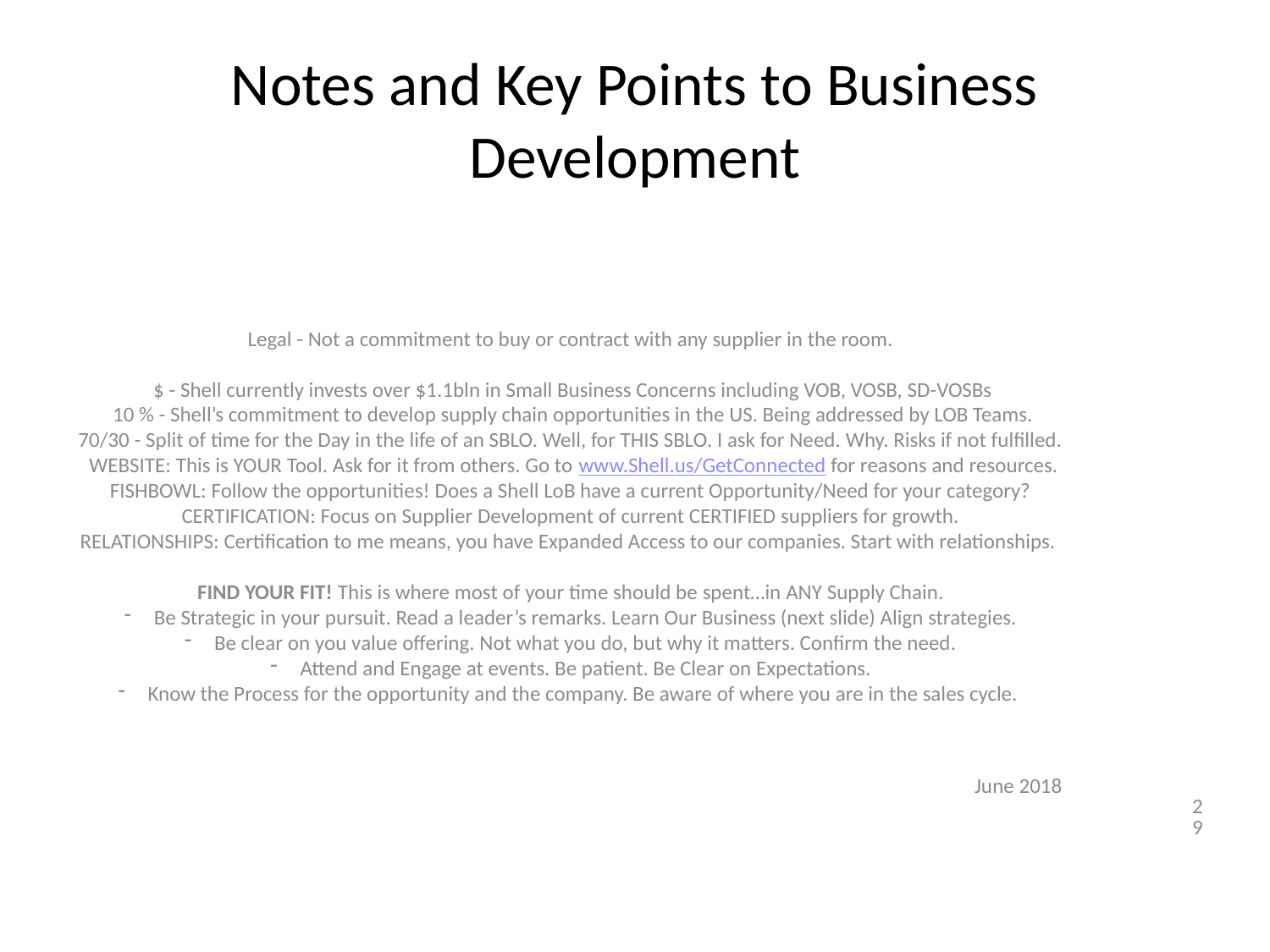

# Notes and Key Points to Business Development
Legal - Not a commitment to buy or contract with any supplier in the room.

$ - Shell currently invests over $1.1bln in Small Business Concerns including VOB, VOSB, SD-VOSBs
10 % - Shell’s commitment to develop supply chain opportunities in the US. Being addressed by LOB Teams.
70/30 - Split of time for the Day in the life of an SBLO. Well, for THIS SBLO. I ask for Need. Why. Risks if not fulfilled.
WEBSITE: This is YOUR Tool. Ask for it from others. Go to www.Shell.us/GetConnected for reasons and resources.
FISHBOWL: Follow the opportunities! Does a Shell LoB have a current Opportunity/Need for your category?
CERTIFICATION: Focus on Supplier Development of current CERTIFIED suppliers for growth.
RELATIONSHIPS: Certification to me means, you have Expanded Access to our companies. Start with relationships.

FIND YOUR FIT! This is where most of your time should be spent…in ANY Supply Chain.
Be Strategic in your pursuit. Read a leader’s remarks. Learn Our Business (next slide) Align strategies.
Be clear on you value offering. Not what you do, but why it matters. Confirm the need.
Attend and Engage at events. Be patient. Be Clear on Expectations.
Know the Process for the opportunity and the company. Be aware of where you are in the sales cycle.
June 2018

29